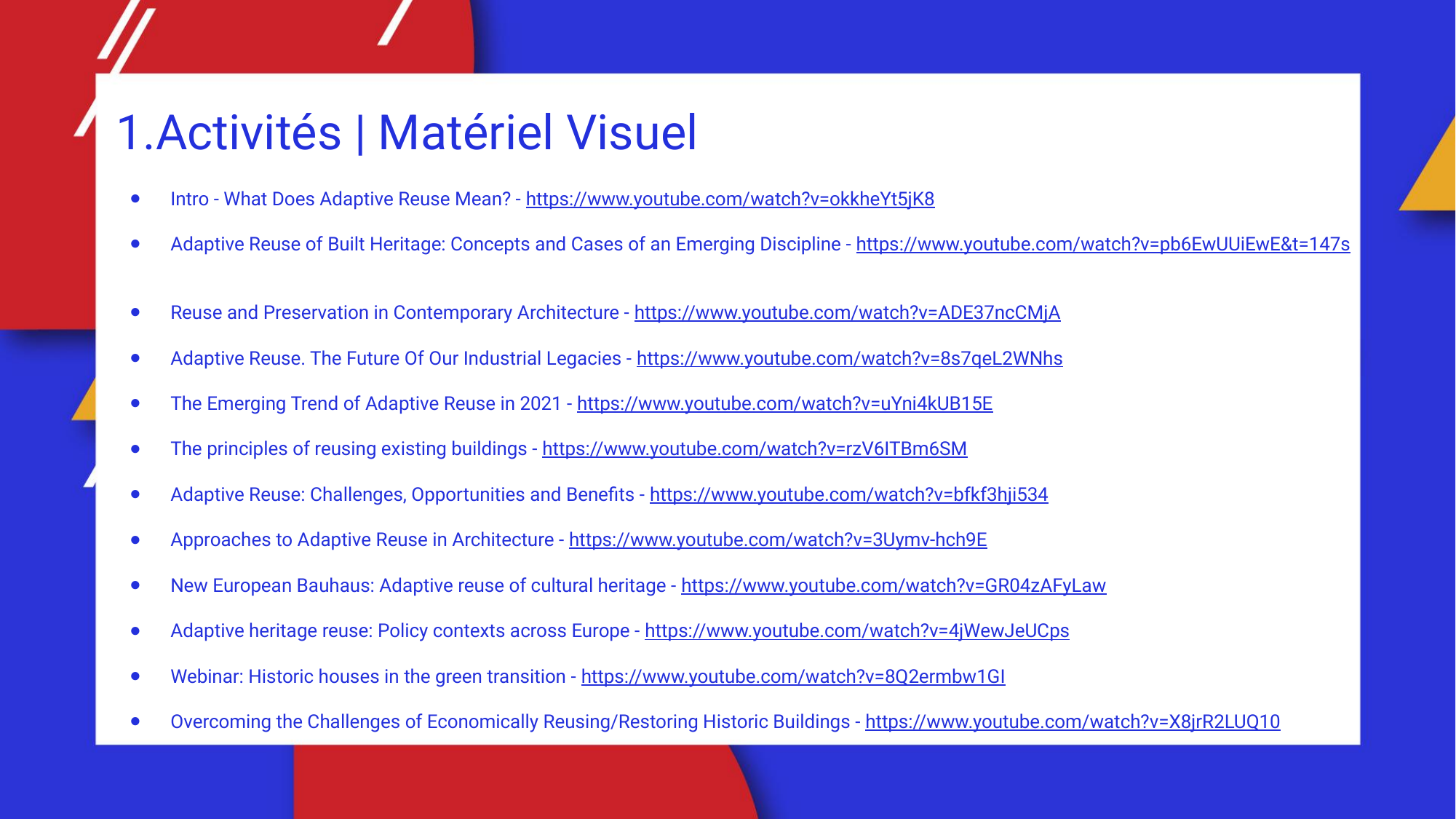

1.Activités | Matériel Visuel

Intro - What Does Adaptive Reuse Mean? - https://www.youtube.com/watch?v=okkheYt5jK8

Adaptive Reuse of Built Heritage: Concepts and Cases of an Emerging Discipline - https://www.youtube.com/watch?v=pb6EwUUiEwE&t=147s
Reuse and Preservation in Contemporary Architecture - https://www.youtube.com/watch?v=ADE37ncCMjA

Adaptive Reuse. The Future Of Our Industrial Legacies - https://www.youtube.com/watch?v=8s7qeL2WNhs

The Emerging Trend of Adaptive Reuse in 2021 - https://www.youtube.com/watch?v=uYni4kUB15E

The principles of reusing existing buildings - https://www.youtube.com/watch?v=rzV6ITBm6SM

Adaptive Reuse: Challenges, Opportunities and Benefits - https://www.youtube.com/watch?v=bfkf3hji534

Approaches to Adaptive Reuse in Architecture - https://www.youtube.com/watch?v=3Uymv-hch9E

New European Bauhaus: Adaptive reuse of cultural heritage - https://www.youtube.com/watch?v=GR04zAFyLaw

Adaptive heritage reuse: Policy contexts across Europe - https://www.youtube.com/watch?v=4jWewJeUCps

Webinar: Historic houses in the green transition - https://www.youtube.com/watch?v=8Q2ermbw1GI

Overcoming the Challenges of Economically Reusing/Restoring Historic Buildings - https://www.youtube.com/watch?v=X8jrR2LUQ10